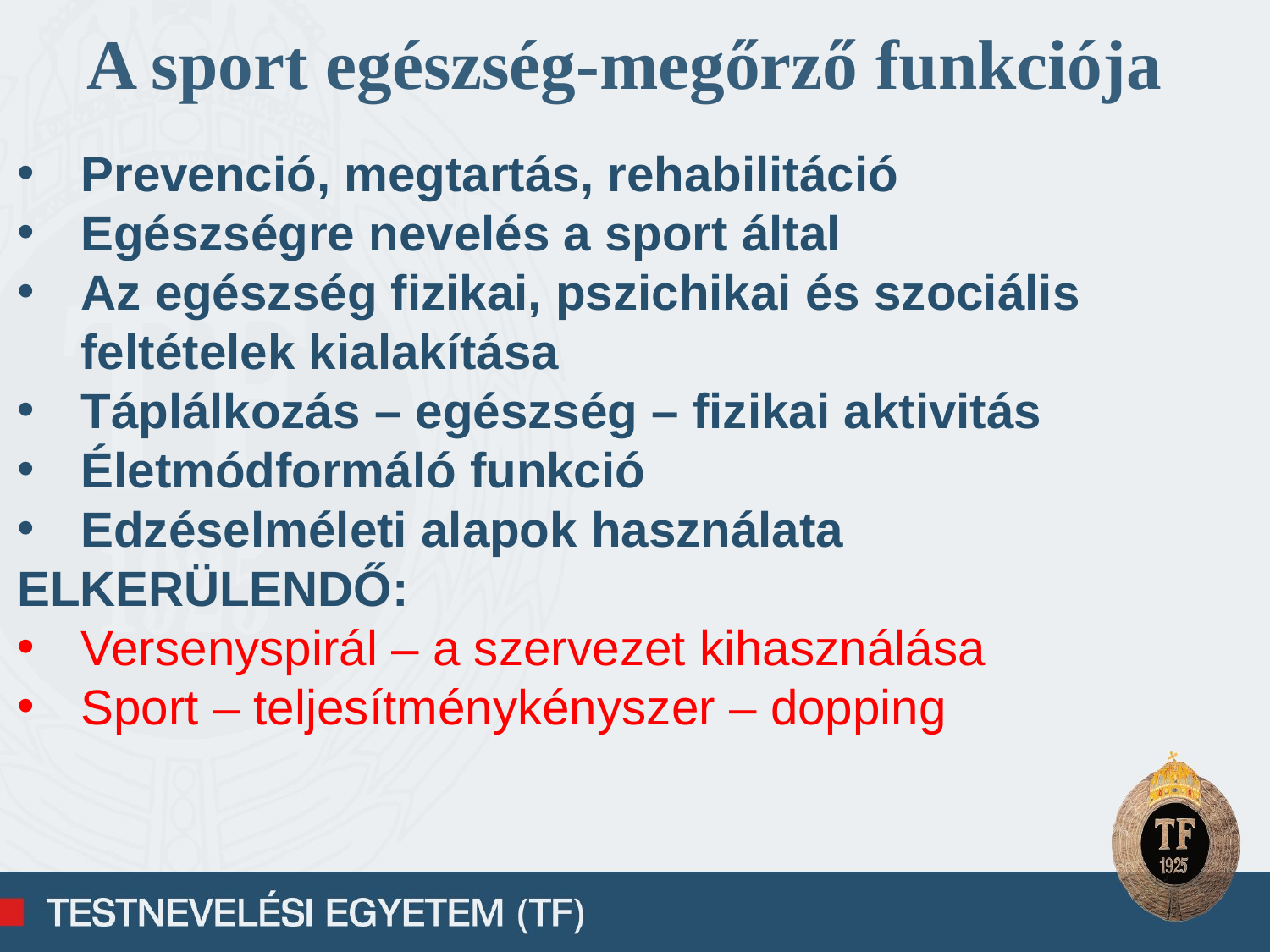

A sport egészség-megőrző funkciója
Prevenció, megtartás, rehabilitáció
Egészségre nevelés a sport által
Az egészség fizikai, pszichikai és szociális feltételek kialakítása
Táplálkozás – egészség – fizikai aktivitás
Életmódformáló funkció
Edzéselméleti alapok használata
ELKERÜLENDŐ:
Versenyspirál – a szervezet kihasználása
Sport – teljesítménykényszer – dopping